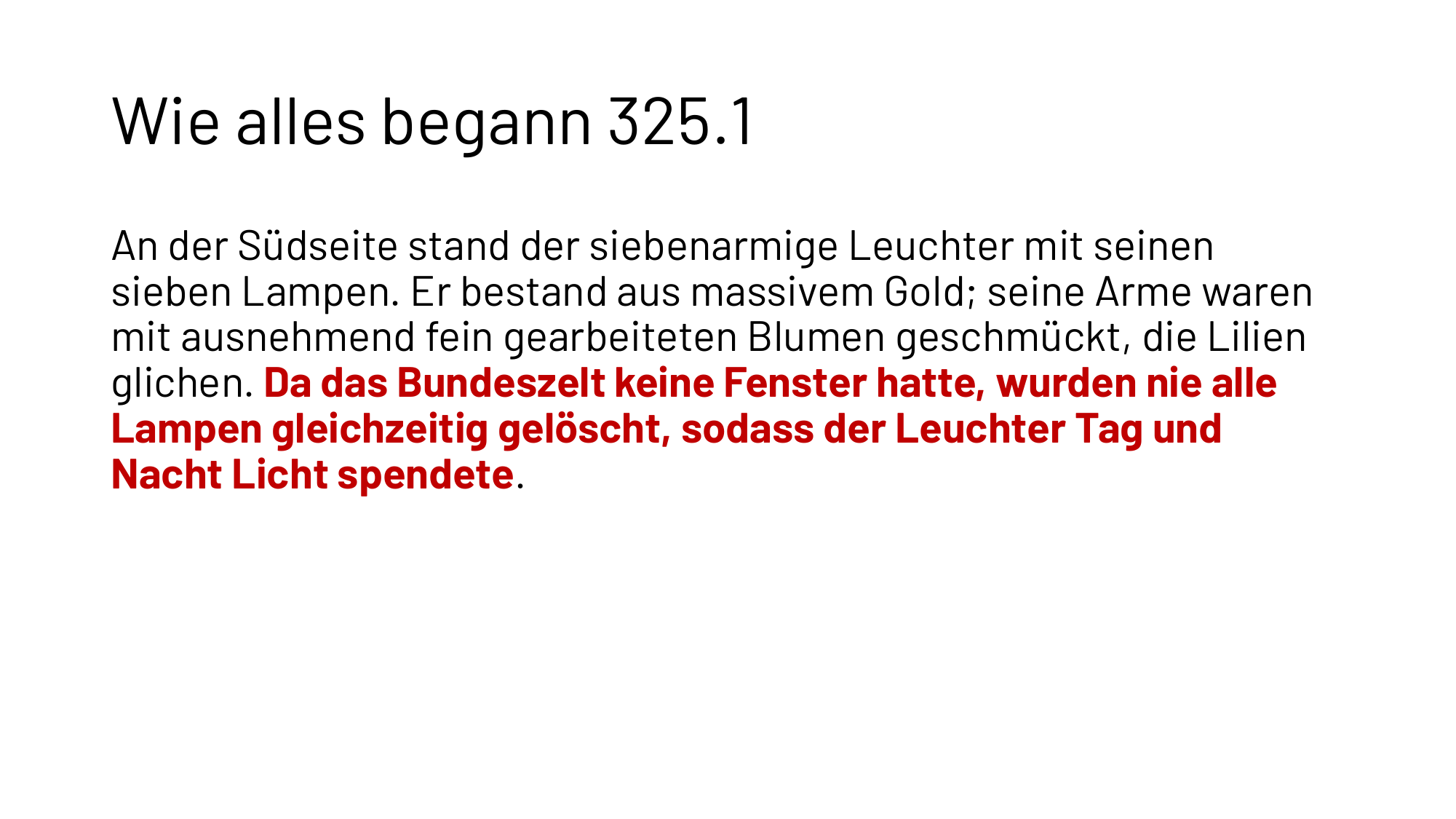

# Wie alles begann 325.1
An der Südseite stand der siebenarmige Leuchter mit seinen sieben Lampen. Er bestand aus massivem Gold; seine Arme waren mit ausnehmend fein gearbeiteten Blumen geschmückt, die Lilien glichen. Da das Bundeszelt keine Fenster hatte, wurden nie alle Lampen gleichzeitig gelöscht, sodass der Leuchter Tag und Nacht Licht spendete.